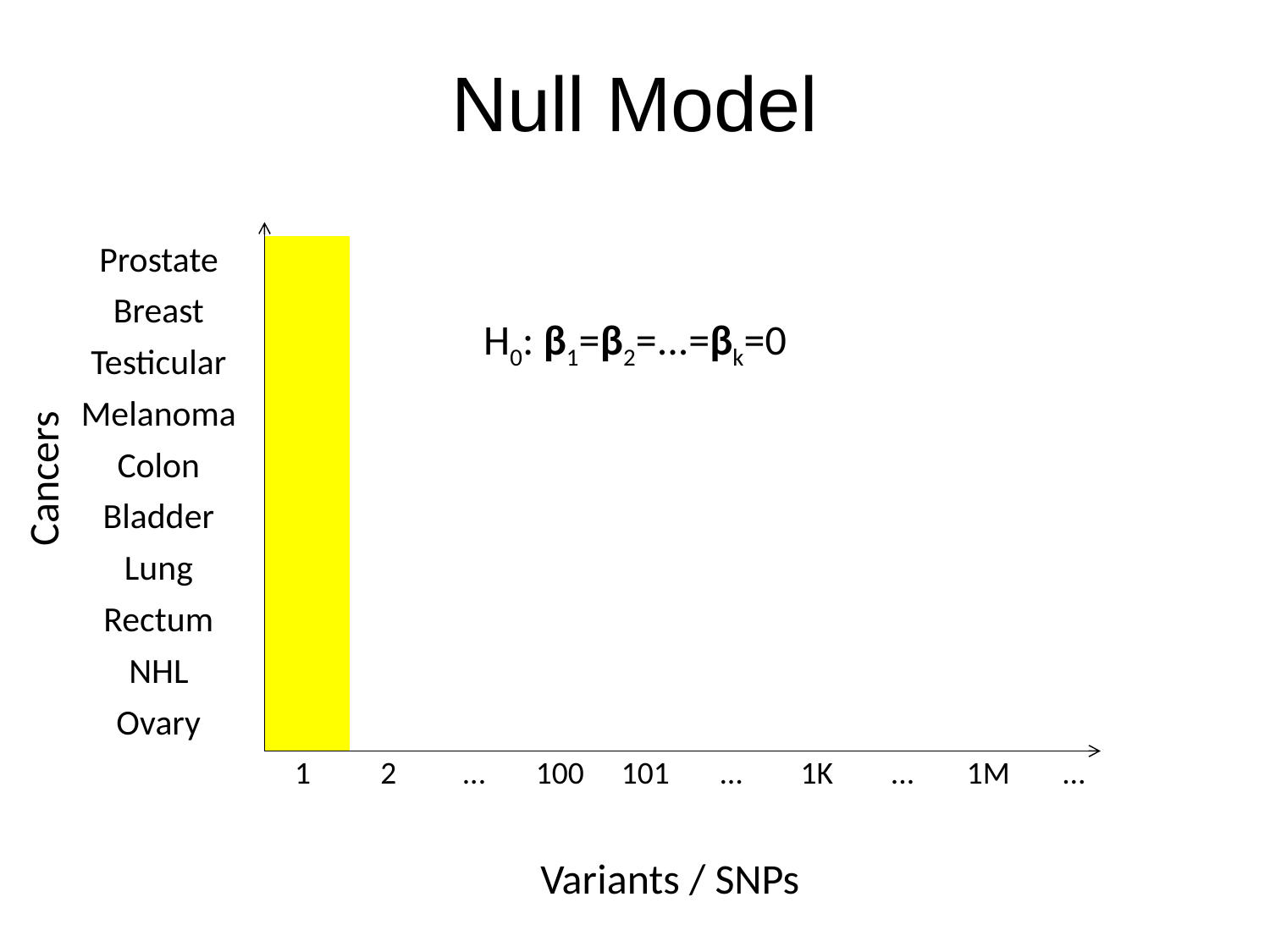

# Null Model
| Prostate |
| --- |
| Breast |
| Testicular |
| Melanoma |
| Colon |
| Bladder |
| Lung |
| Rectum |
| NHL |
| Ovary |
|  |  |  |  |  |  |  |  |  |  |
| --- | --- | --- | --- | --- | --- | --- | --- | --- | --- |
|  |  |  |  |  |  |  |  |  |  |
|  |  |  |  |  |  |  |  |  |  |
|  |  |  |  |  |  |  |  |  |  |
|  |  |  |  |  |  |  |  |  |  |
|  |  |  |  |  |  |  |  |  |  |
|  |  |  |  |  |  |  |  |  |  |
|  |  |  |  |  |  |  |  |  |  |
|  |  |  |  |  |  |  |  |  |  |
|  |  |  |  |  |  |  |  |  |  |
     H0: β1=β2=...=βk=0
Cancers
| 1 | 2 | ... | 100 | 101 | … | 1K | ... | 1M | … |
| --- | --- | --- | --- | --- | --- | --- | --- | --- | --- |
Variants / SNPs